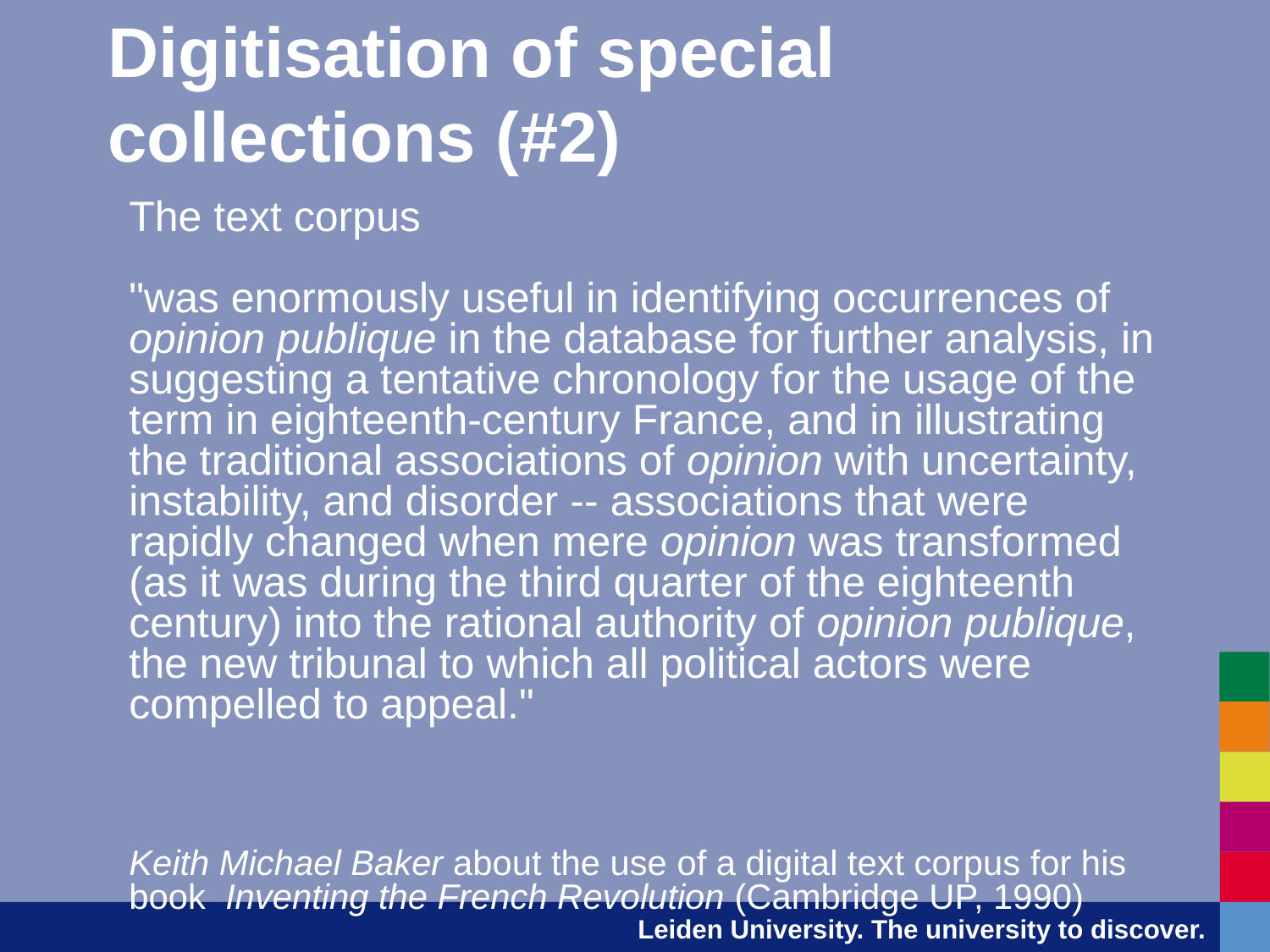

# Digitisation of special collections (#2)
The text corpus

"was enormously useful in identifying occurrences of opinion publique in the database for further analysis, in suggesting a tentative chronology for the usage of the term in eighteenth-century France, and in illustrating the traditional associations of opinion with uncertainty, instability, and disorder -- associations that were rapidly changed when mere opinion was transformed (as it was during the third quarter of the eighteenth century) into the rational authority of opinion publique, the new tribunal to which all political actors were compelled to appeal."

Keith Michael Baker about the use of a digital text corpus for his book  Inventing the French Revolution (Cambridge UP, 1990)